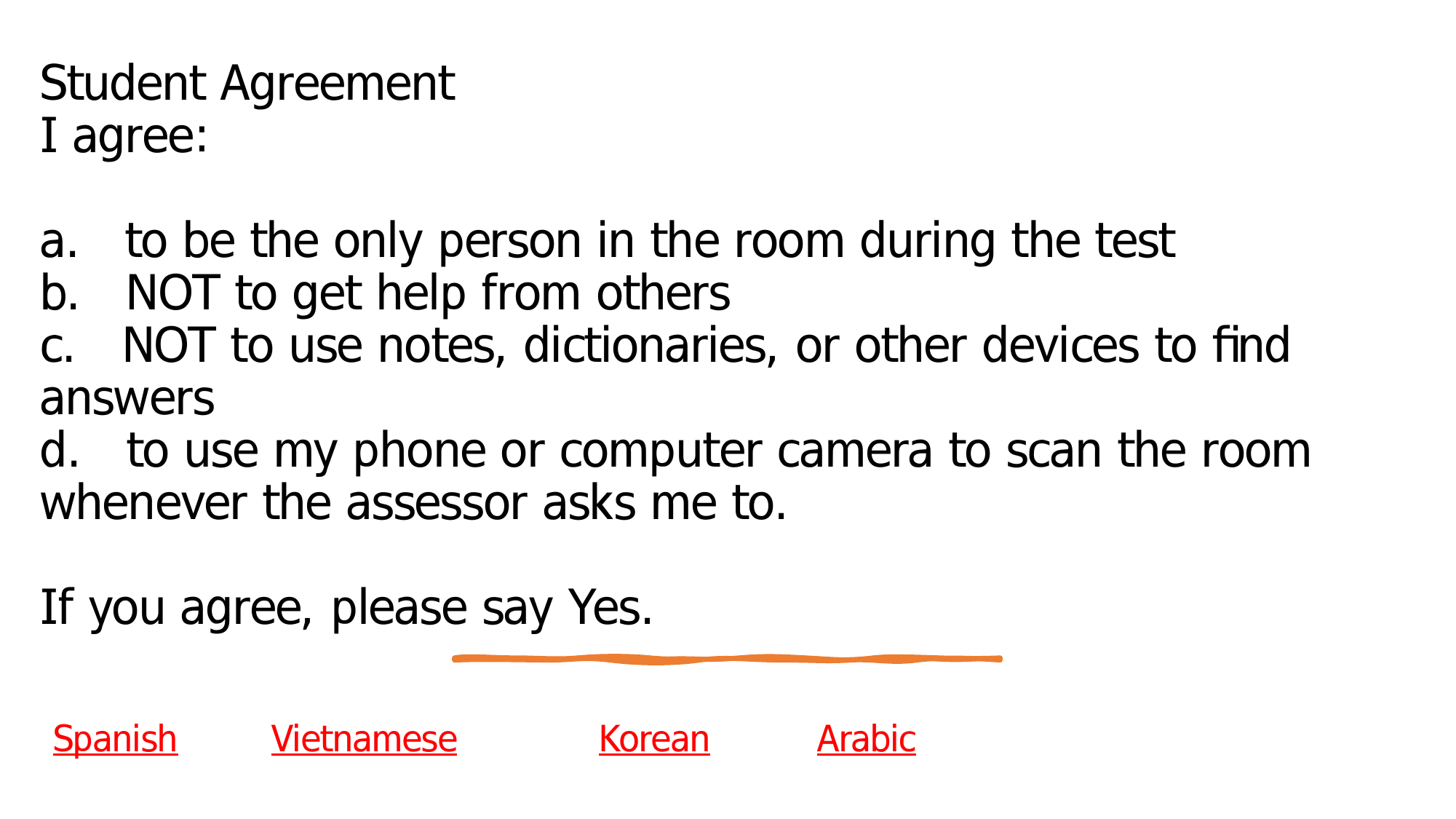

# Student Agreement I agree: a.   to be the only person in the room during the test b.   NOT to get help from others  c.   NOT to use notes, dictionaries, or other devices to find answers   d.   to use my phone or computer camera to scan the room whenever the assessor asks me to. If you agree, please say Yes.

Spanish    	Vietnamese   	Korean    	Arabic